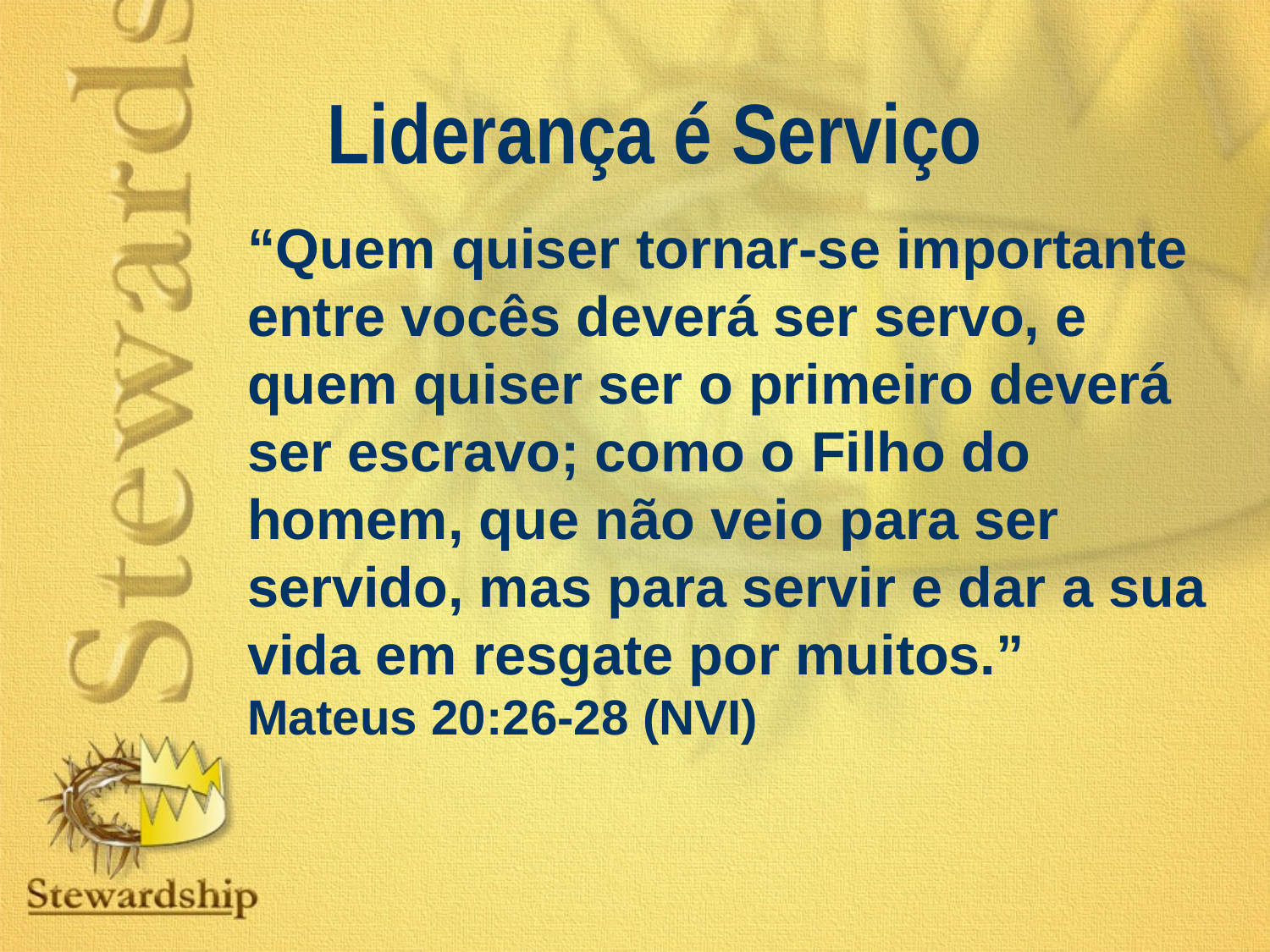

Liderança é Serviço
“Quem quiser tornar-se importante entre vocês deverá ser servo, e quem quiser ser o primeiro deverá ser escravo; como o Filho do homem, que não veio para ser servido, mas para servir e dar a sua vida em resgate por muitos.”
Mateus 20:26-28 (NVI)